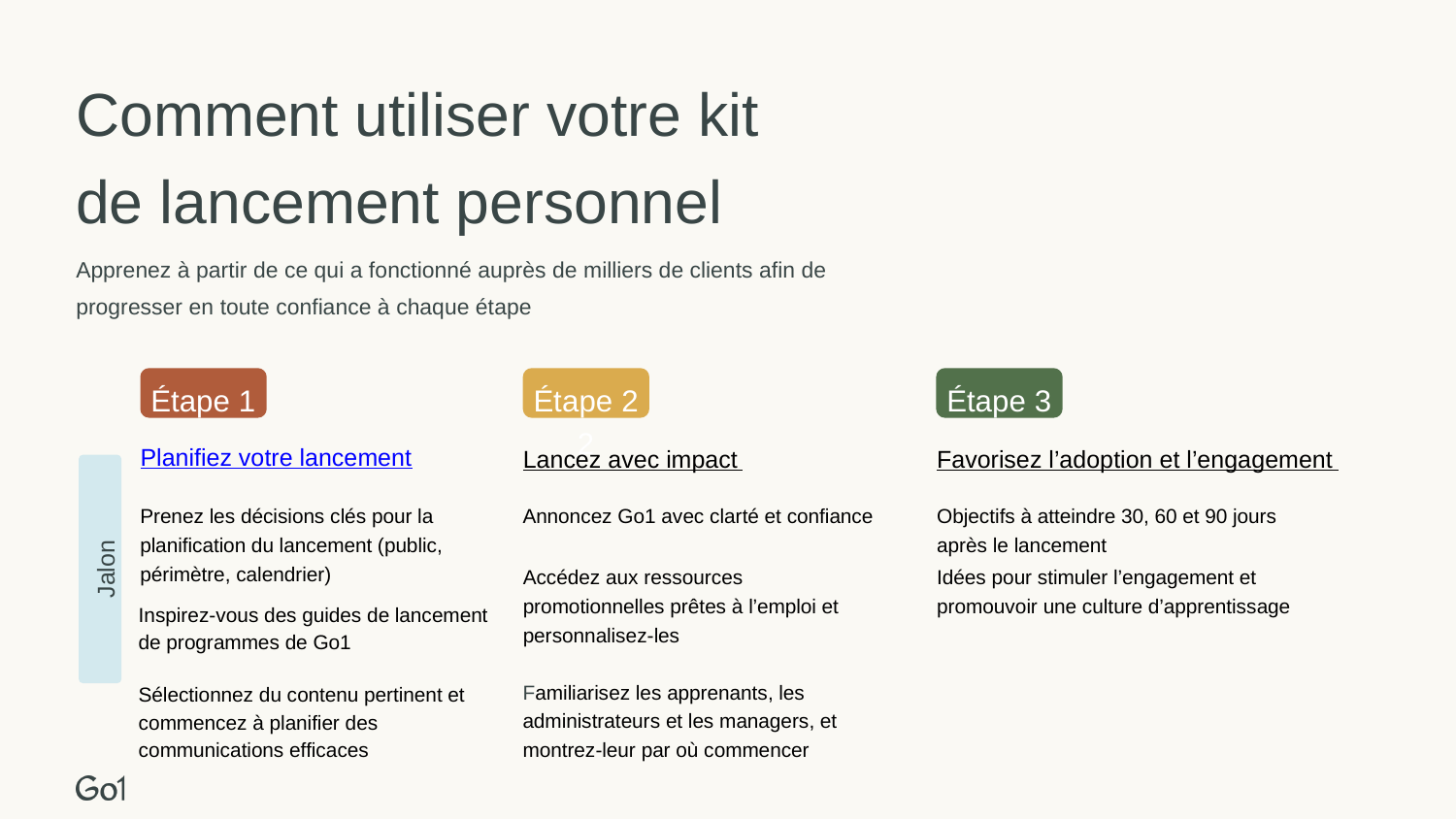

Comment utiliser votre kit de lancement personnel
Apprenez à partir de ce qui a fonctionné auprès de milliers de clients afin de progresser en toute confiance à chaque étape

Étape 2 2
Étape 1
Étape 3

Planifiez votre lancement

Lancez avec impact

Favorisez l’adoption et l’engagement

Prenez les décisions clés pour la planification du lancement (public, périmètre, calendrier)

Annoncez Go1 avec clarté et confiance

Objectifs à atteindre 30, 60 et 90 jours après le lancement

Jalon

Accédez aux ressources promotionnelles prêtes à l’emploi et personnalisez-les

Idées pour stimuler l’engagement et promouvoir une culture d’apprentissage

Inspirez-vous des guides de lancement de programmes de Go1
Sélectionnez du contenu pertinent et commencez à planifier des communications efficaces

Familiarisez les apprenants, les administrateurs et les managers, et montrez-leur par où commencer